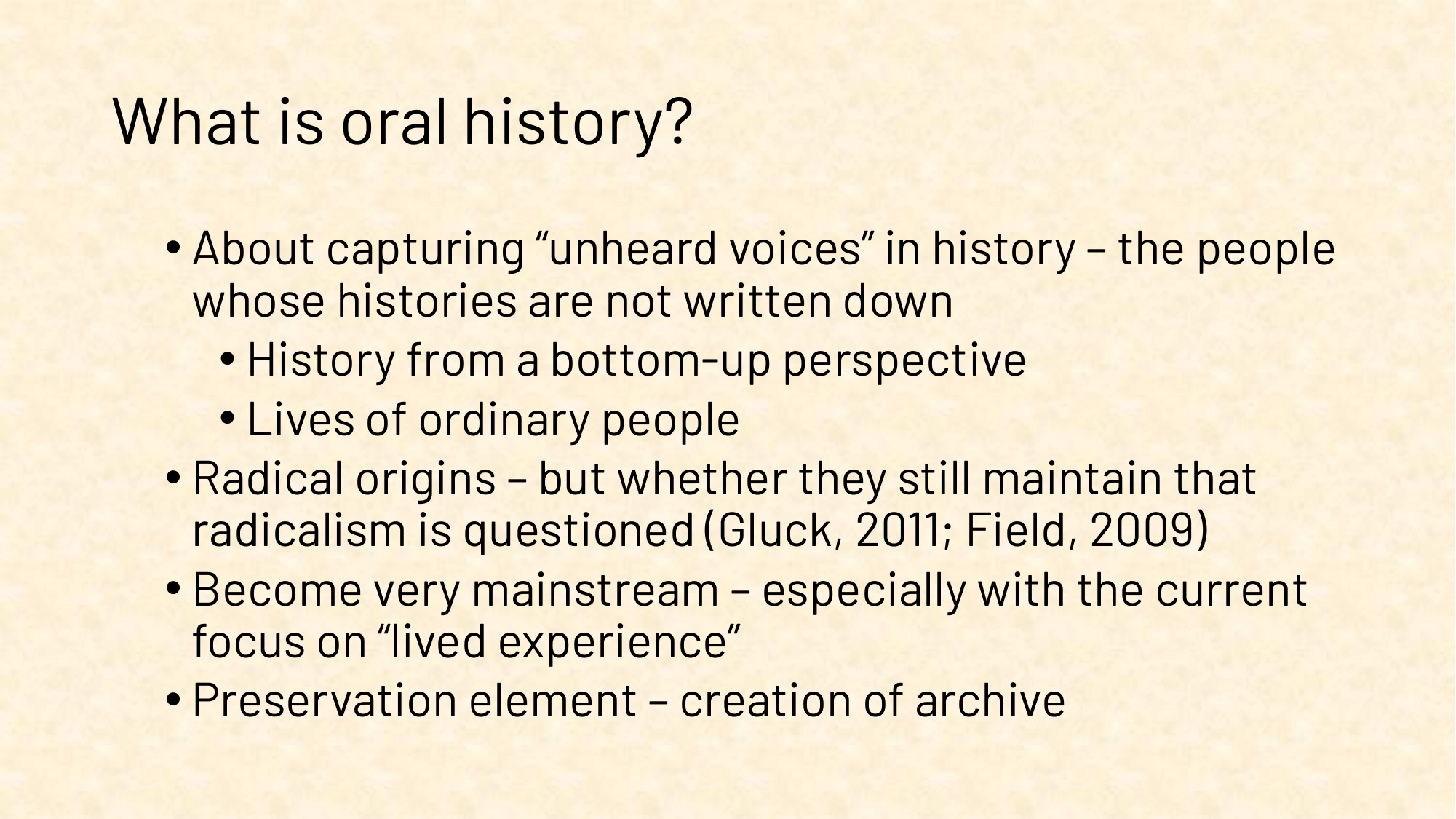

# What is oral history?
About capturing “unheard voices” in history – the people whose histories are not written down
History from a bottom-up perspective
Lives of ordinary people
Radical origins – but whether they still maintain that radicalism is questioned (Gluck, 2011; Field, 2009)
Become very mainstream – especially with the current focus on “lived experience”
Preservation element – creation of archive